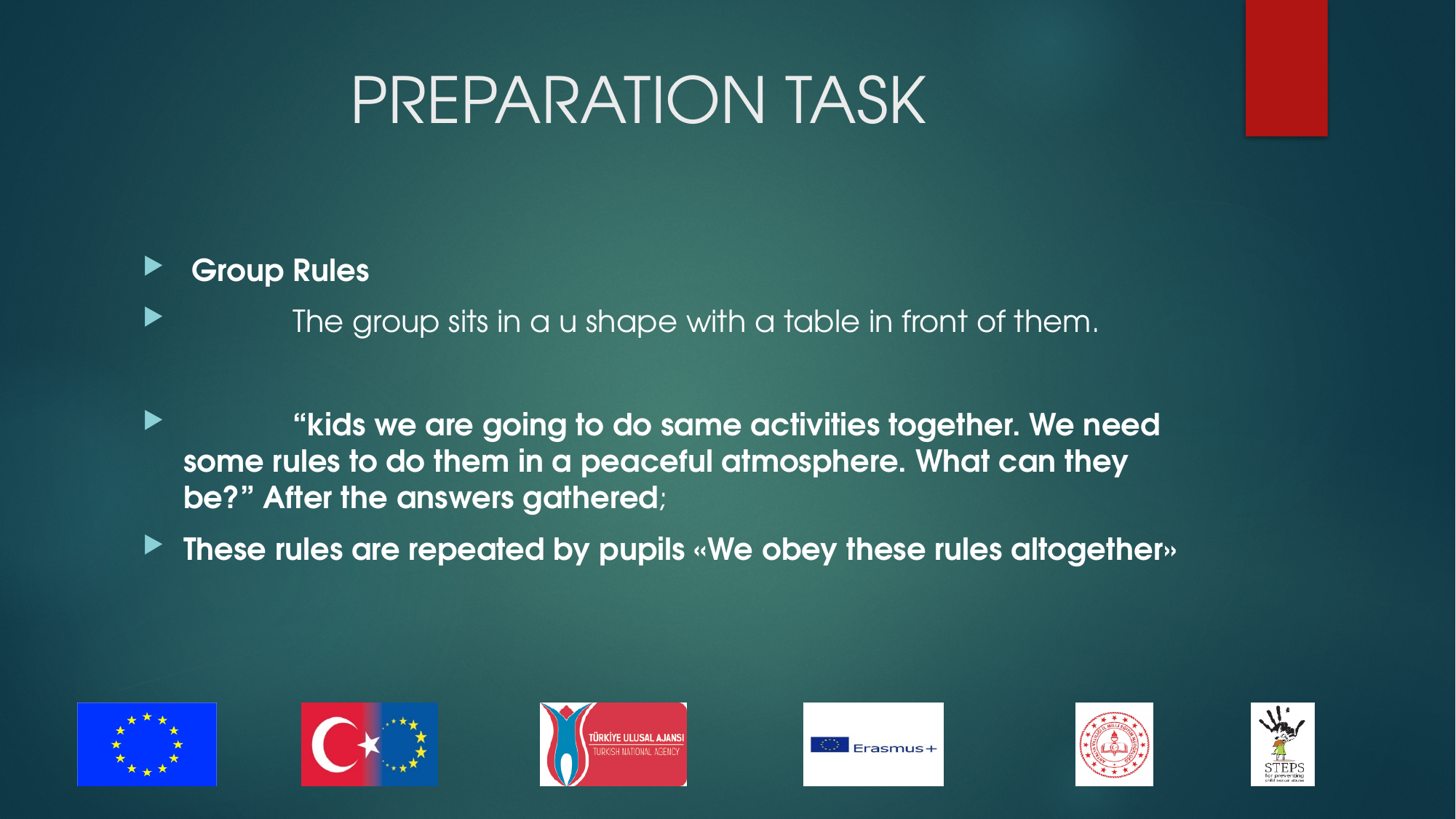

# PREPARATION TASK
 Group Rules
	The group sits in a u shape with a table in front of them.

	“kids we are going to do same activities together. We need some rules to do them in a peaceful atmosphere. What can they be?” After the answers gathered;
These rules are repeated by pupils «We obey these rules altogether»